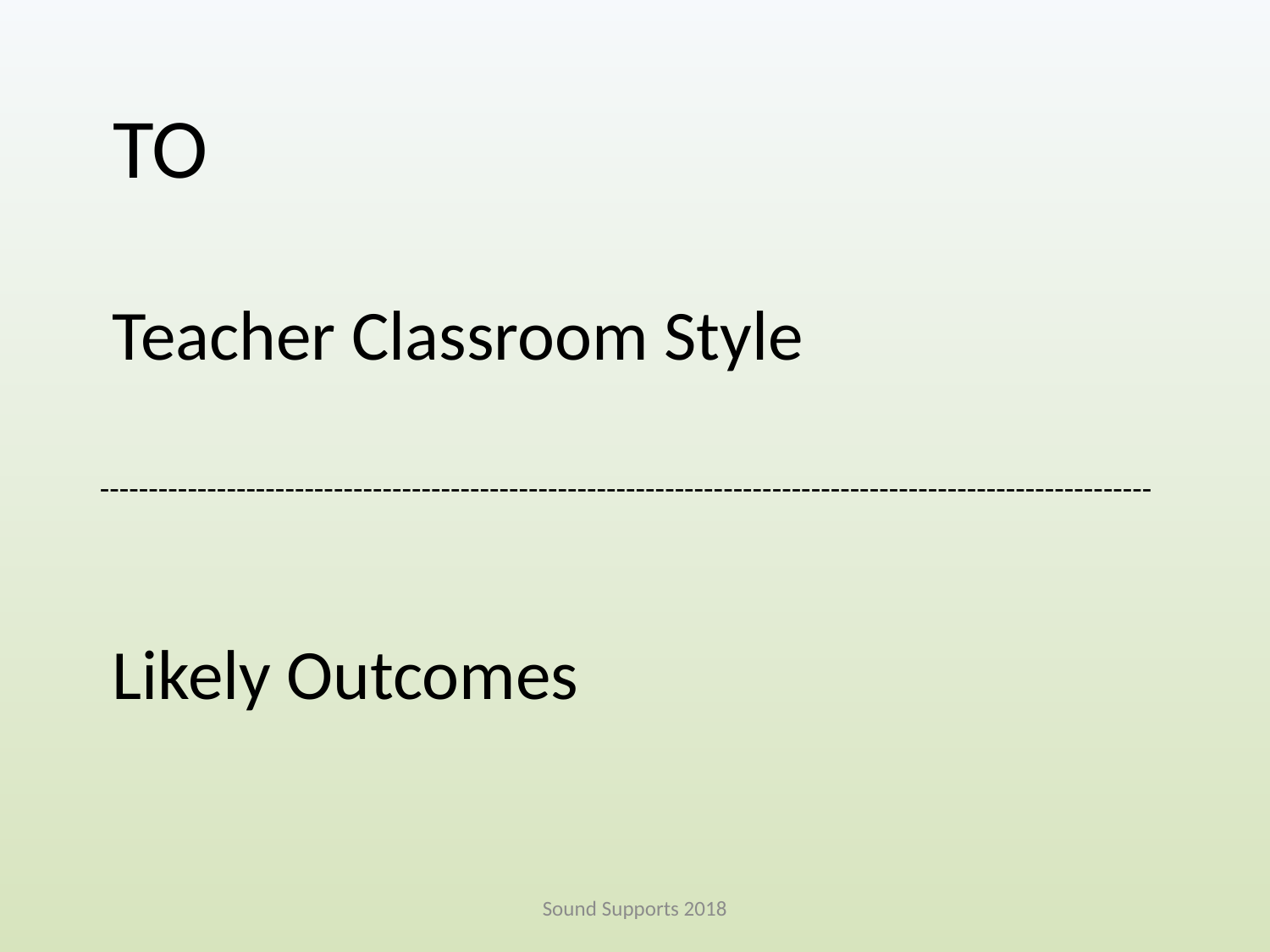

TO
Teacher Classroom Style
------------------------------------------------------------------------------------------------------------
Likely Outcomes
Sound Supports 2018